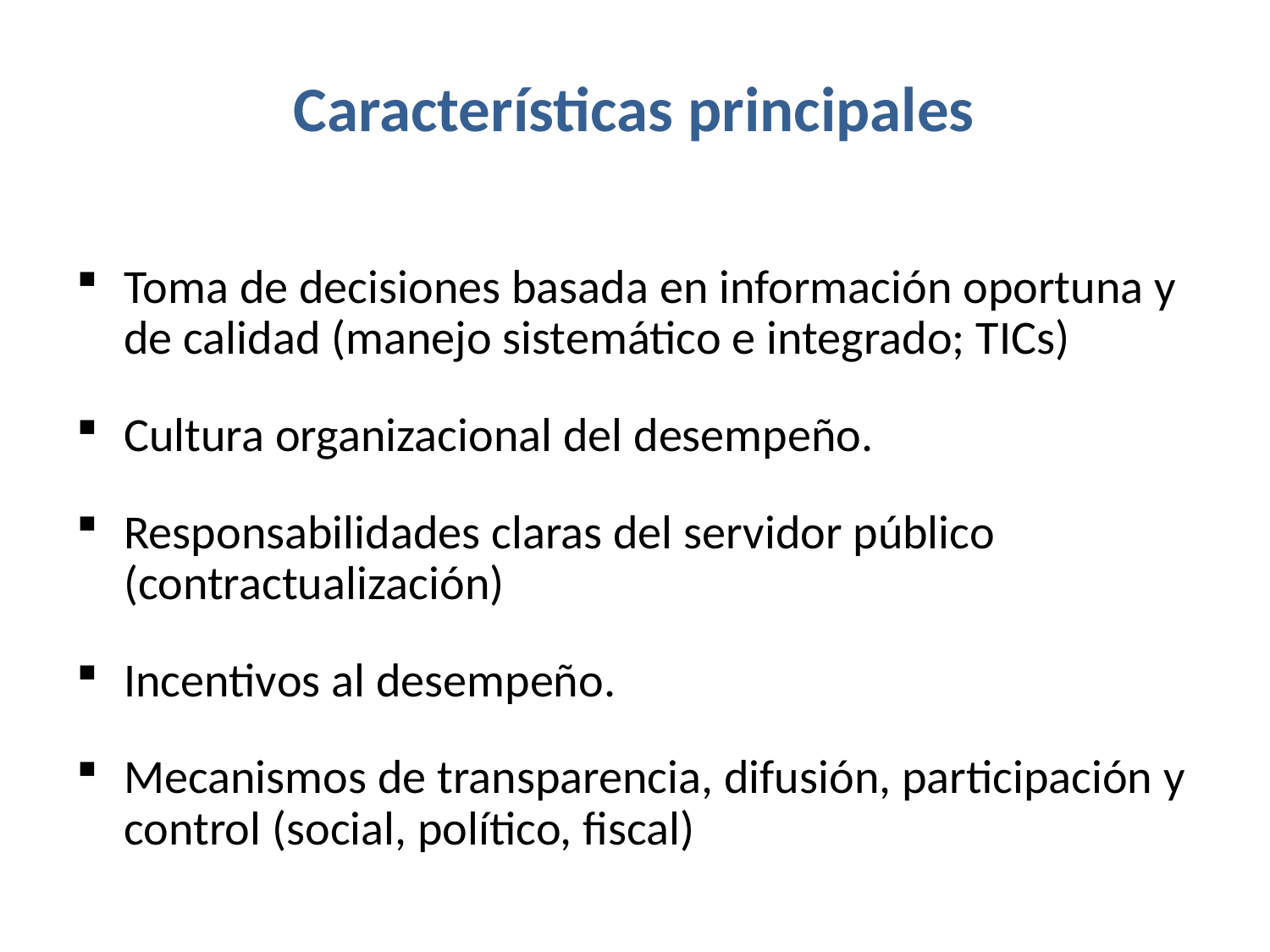

# Características principales
Toma de decisiones basada en información oportuna y de calidad (manejo sistemático e integrado; TICs)

Cultura organizacional del desempeño.

Responsabilidades claras del servidor público (contractualización)

Incentivos al desempeño.

Mecanismos de transparencia, difusión, participación y control (social, político, fiscal)